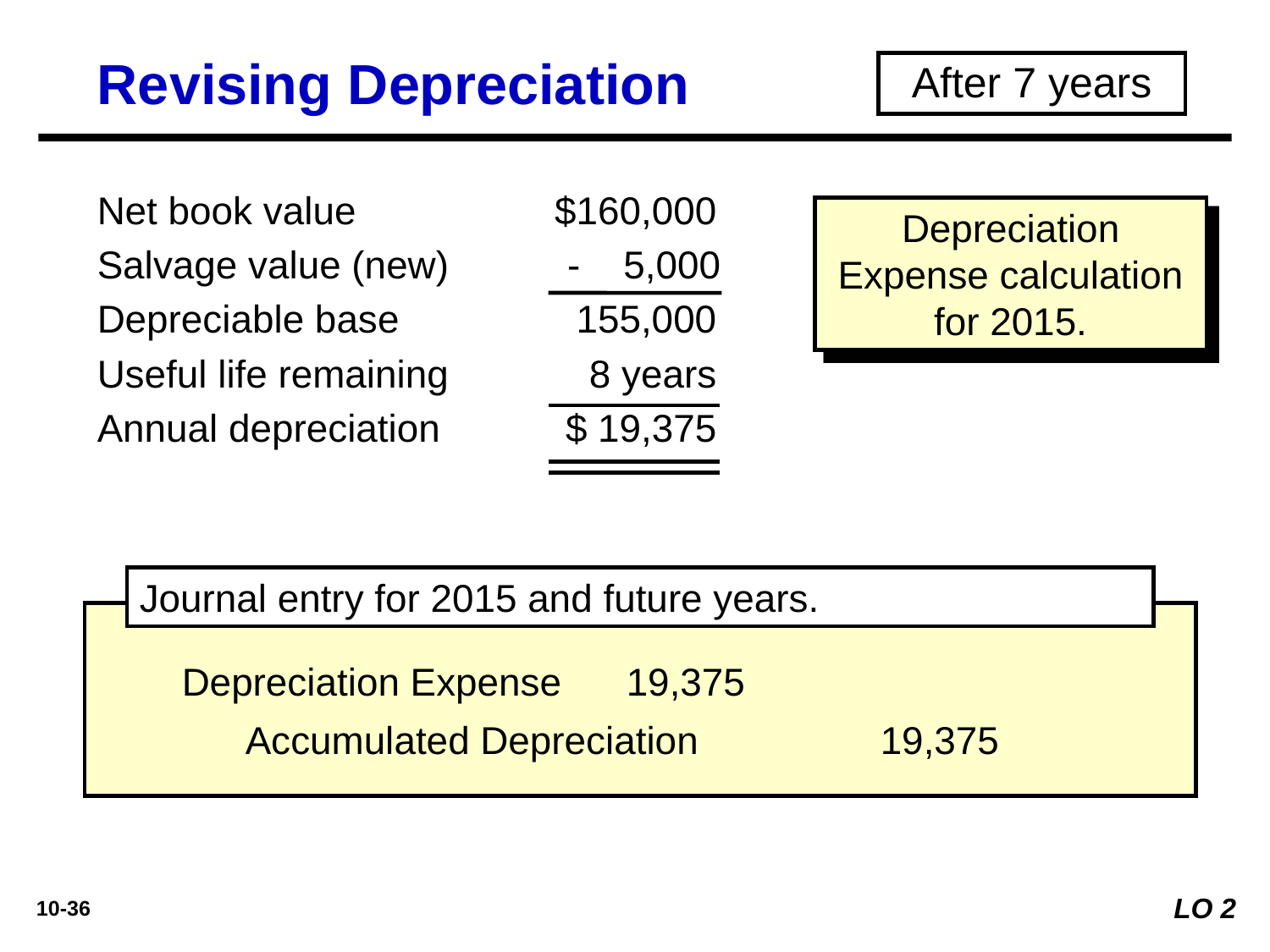

Revising Depreciation
After 7 years

Net book value	$160,000
Salvage value (new)	           -    5,000
Depreciable base	155,000
Useful life remaining	    8 years
Annual depreciation	    $ 19,375
Depreciation Expense calculation for 2015.

Journal entry for 2015 and future years.

Depreciation Expense 	19,375
	Accumulated Depreciation 		19,375
LO 2